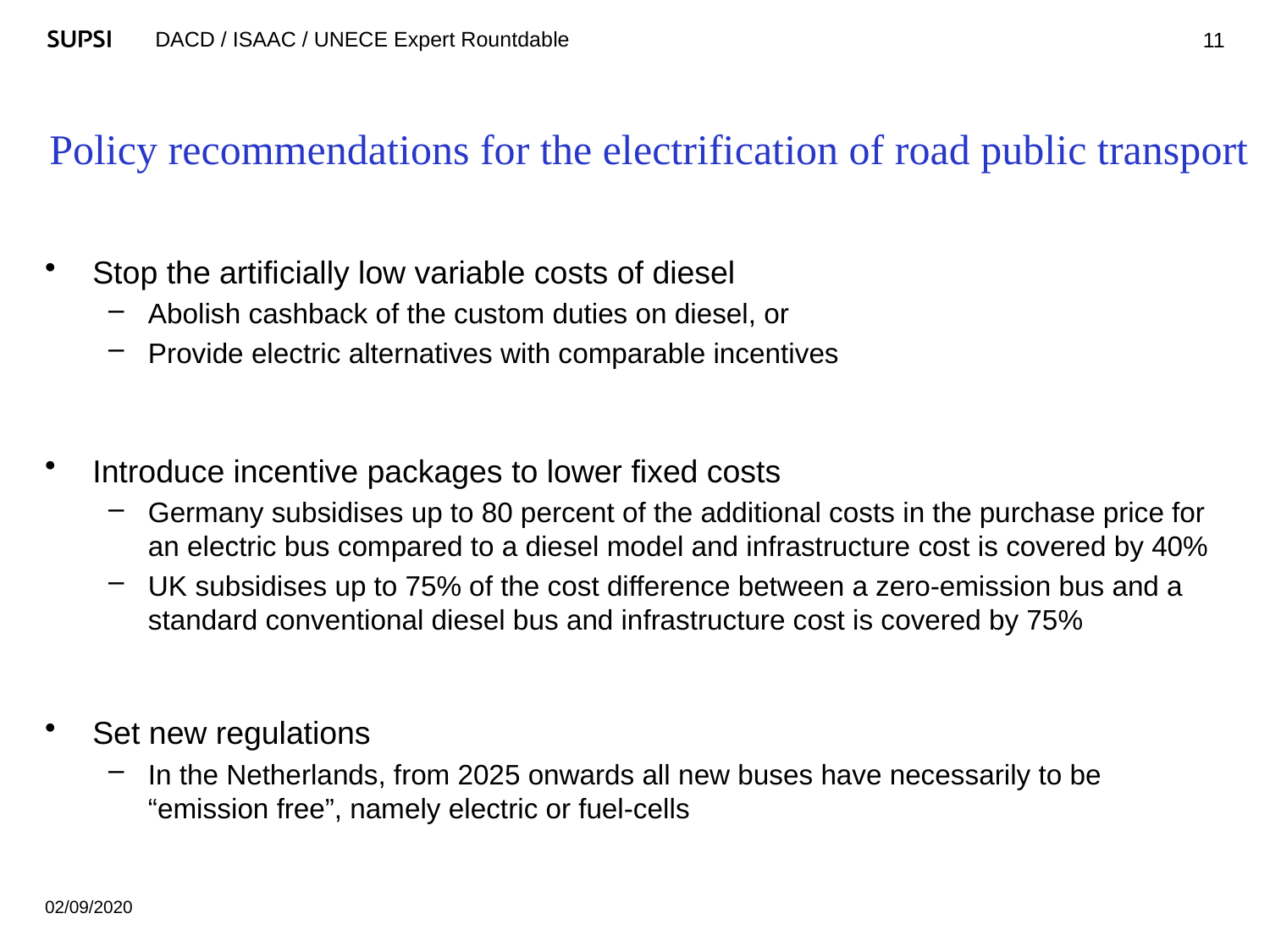

11
# Policy recommendations for the electrification of road public transport
Stop the artificially low variable costs of diesel
Abolish cashback of the custom duties on diesel, or
Provide electric alternatives with comparable incentives

Introduce incentive packages to lower fixed costs
Germany subsidises up to 80 percent of the additional costs in the purchase price for an electric bus compared to a diesel model and infrastructure cost is covered by 40%
UK subsidises up to 75% of the cost difference between a zero-emission bus and a standard conventional diesel bus and infrastructure cost is covered by 75%

Set new regulations
In the Netherlands, from 2025 onwards all new buses have necessarily to be “emission free”, namely electric or fuel-cells

02/09/2020